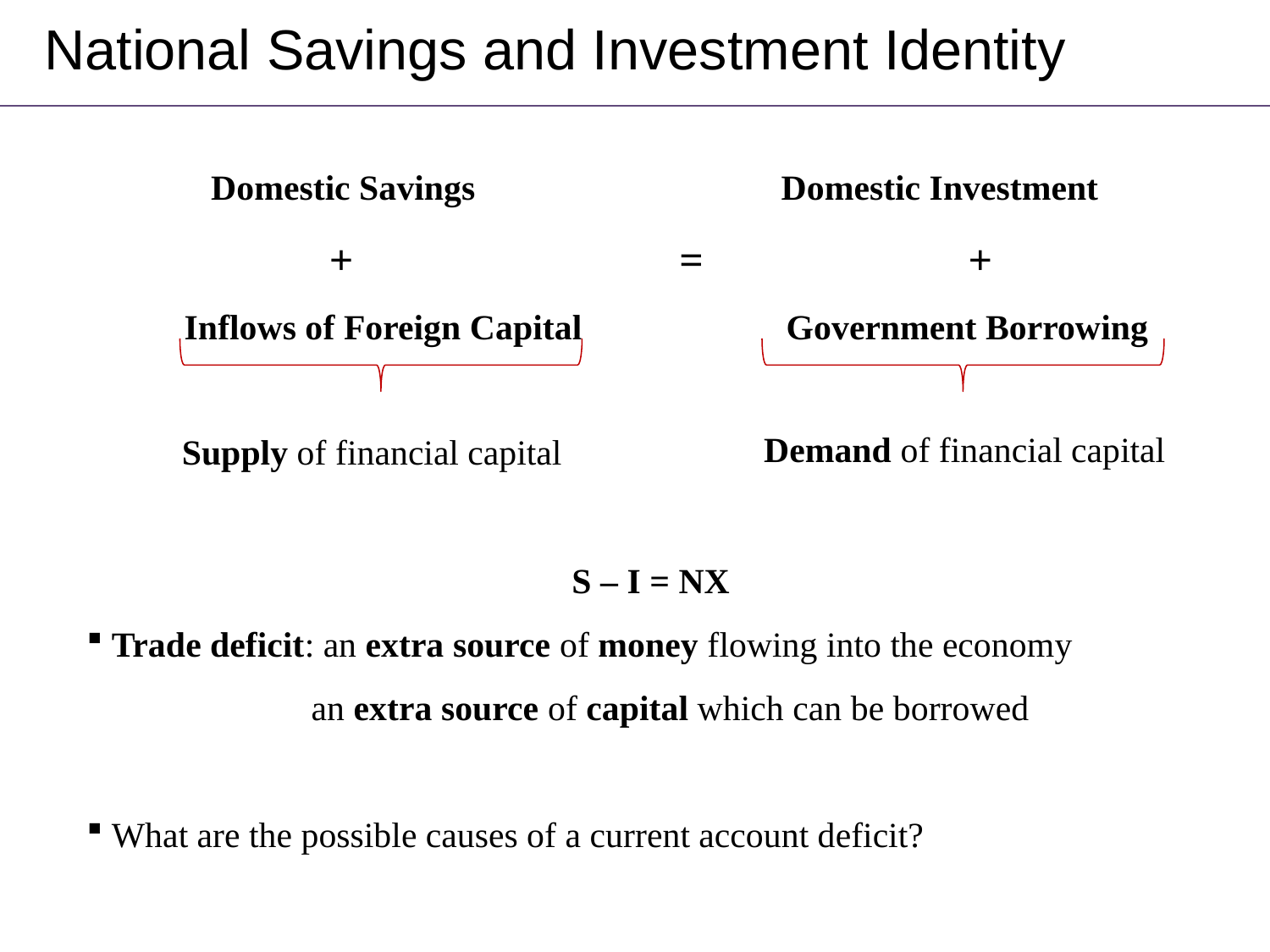

# National Savings and Investment Identity
              Domestic Savings 	                     Domestic Investment
	             +	                    =                         +
           Inflows of Foreign Capital                       Government Borrowing

S – I = NX
 Trade deficit: an extra source of money flowing into the economy
	           an extra source of capital which can be borrowed

 What are the possible causes of a current account deficit?

Demand of financial capital
Supply of financial capital